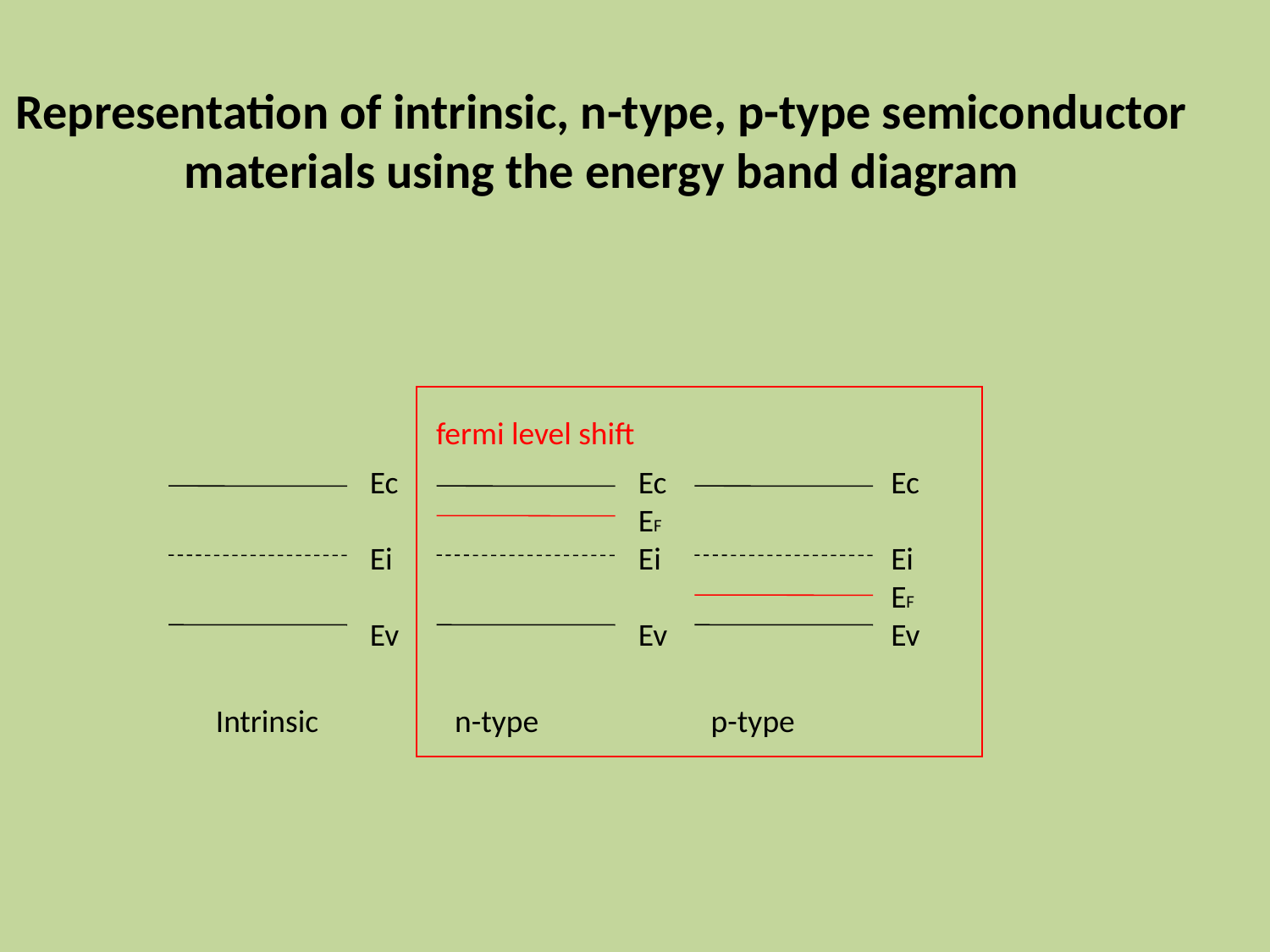

# Representation of intrinsic, n-type, p-type semiconductor materials using the energy band diagram

fermi level shift
Ec

Ei

Ev
Ec
EF
Ei

Ev
Ec

Ei
EF
Ev
Intrinsic                   n-type                        p-type